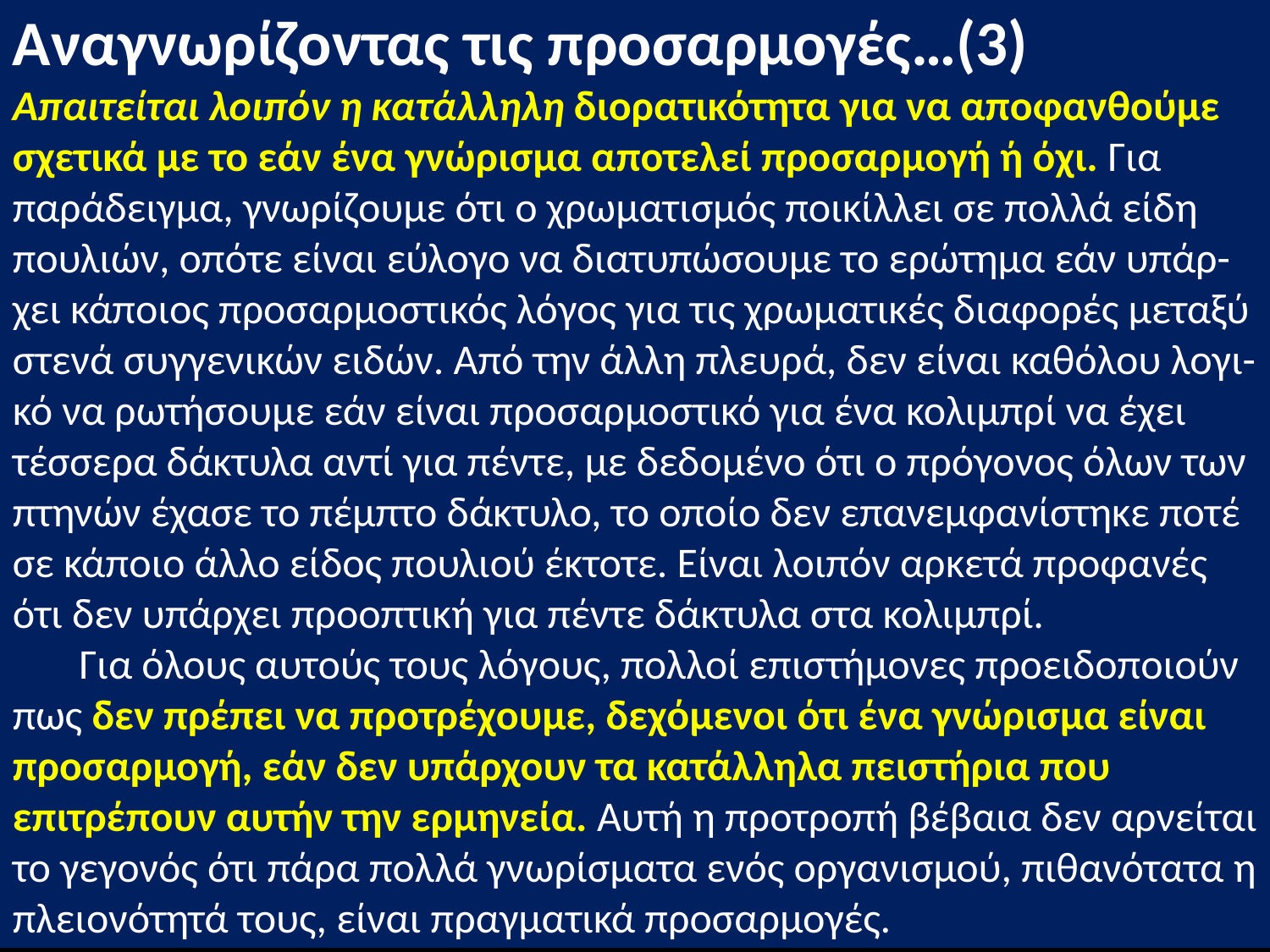

Αναγνωρίζοντας τις προσαρμογές…(3)
Απαιτείται λοιπόν η κατάλληλη διορατικότητα για να αποφανθούμε σχετικά με το εάν ένα γνώρισμα αποτελεί προσαρμογή ή όχι. Για παράδειγμα, γνωρίζουμε ότι ο χρωματισμός ποικίλλει σε πολλά είδη πουλιών, οπότε είναι εύλογο να διατυπώσουμε το ερώτημα εάν υπάρ-χει κάποιος προσαρμοστικός λόγος για τις χρωματικές διαφορές μεταξύ στενά συγγενικών ειδών. Από την άλλη πλευρά, δεν είναι καθόλου λογι-κό να ρωτήσουμε εάν είναι προσαρμοστικό για ένα κολιμπρί να έχει τέσσερα δάκτυλα αντί για πέντε, με δεδομένο ότι ο πρόγονος όλων των πτηνών έχασε το πέμπτο δάκτυλο, το οποίο δεν επανεμφανίστηκε ποτέ σε κάποιο άλλο είδος πουλιού έκτοτε. Είναι λοιπόν αρκετά προφανές ότι δεν υπάρχει προοπτική για πέντε δάκτυλα στα κολιμπρί.
       Για όλους αυτούς τους λόγους, πολλοί επιστήμονες προειδοποιούν πως δεν πρέπει να προτρέχουμε, δεχόμενοι ότι ένα γνώρισμα είναι προσαρμογή, εάν δεν υπάρχουν τα κατάλληλα πειστήρια που επιτρέπουν αυτήν την ερμηνεία. Αυτή η προτροπή βέβαια δεν αρνείται το γεγονός ότι πάρα πολλά γνωρίσματα ενός οργανισμού, πιθανότατα η πλειονότητά τους, είναι πραγματικά προσαρμογές.